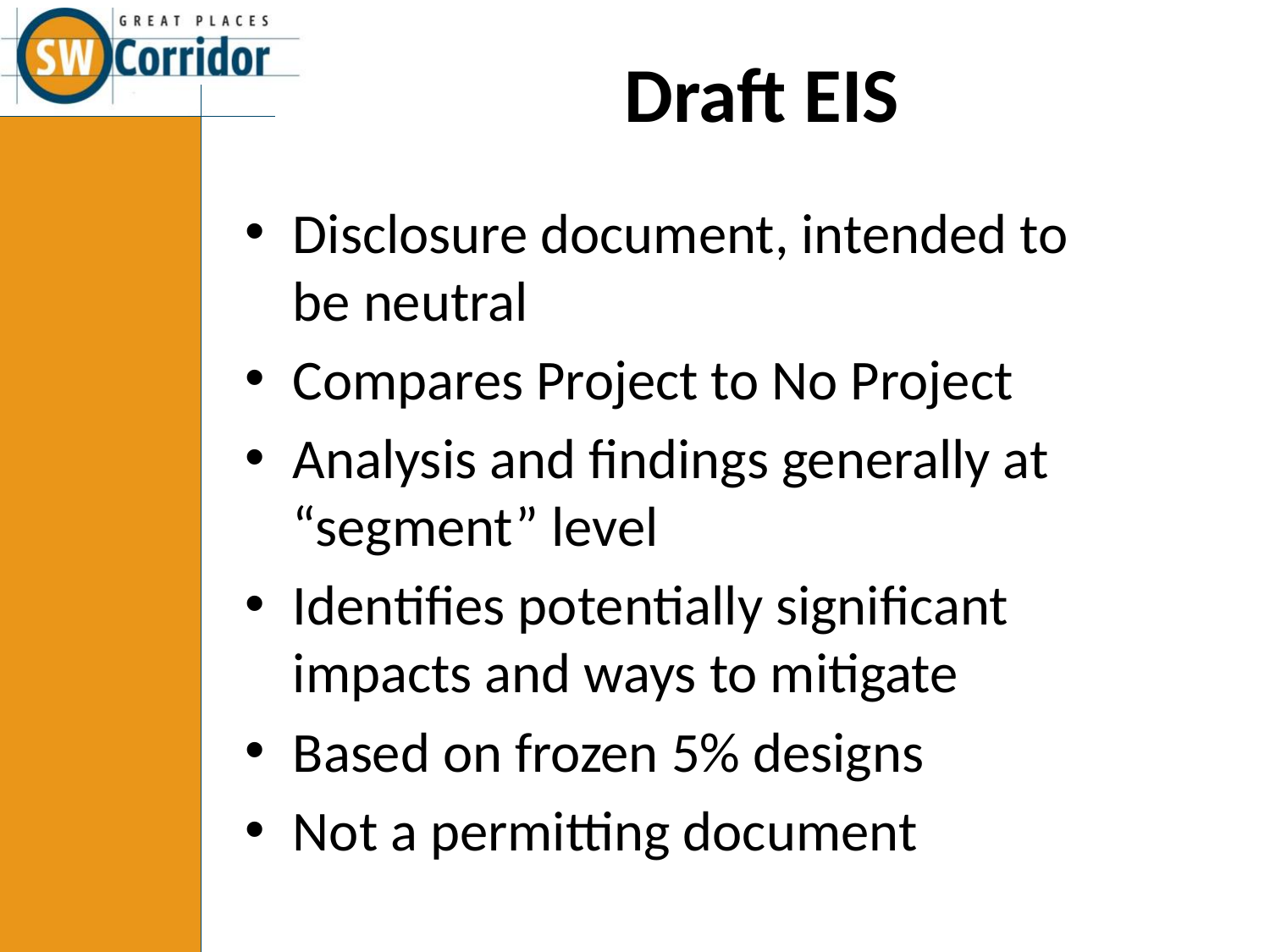

# Draft EIS
Disclosure document, intended to be neutral
Compares Project to No Project
Analysis and findings generally at “segment” level
Identifies potentially significant impacts and ways to mitigate
Based on frozen 5% designs
Not a permitting document